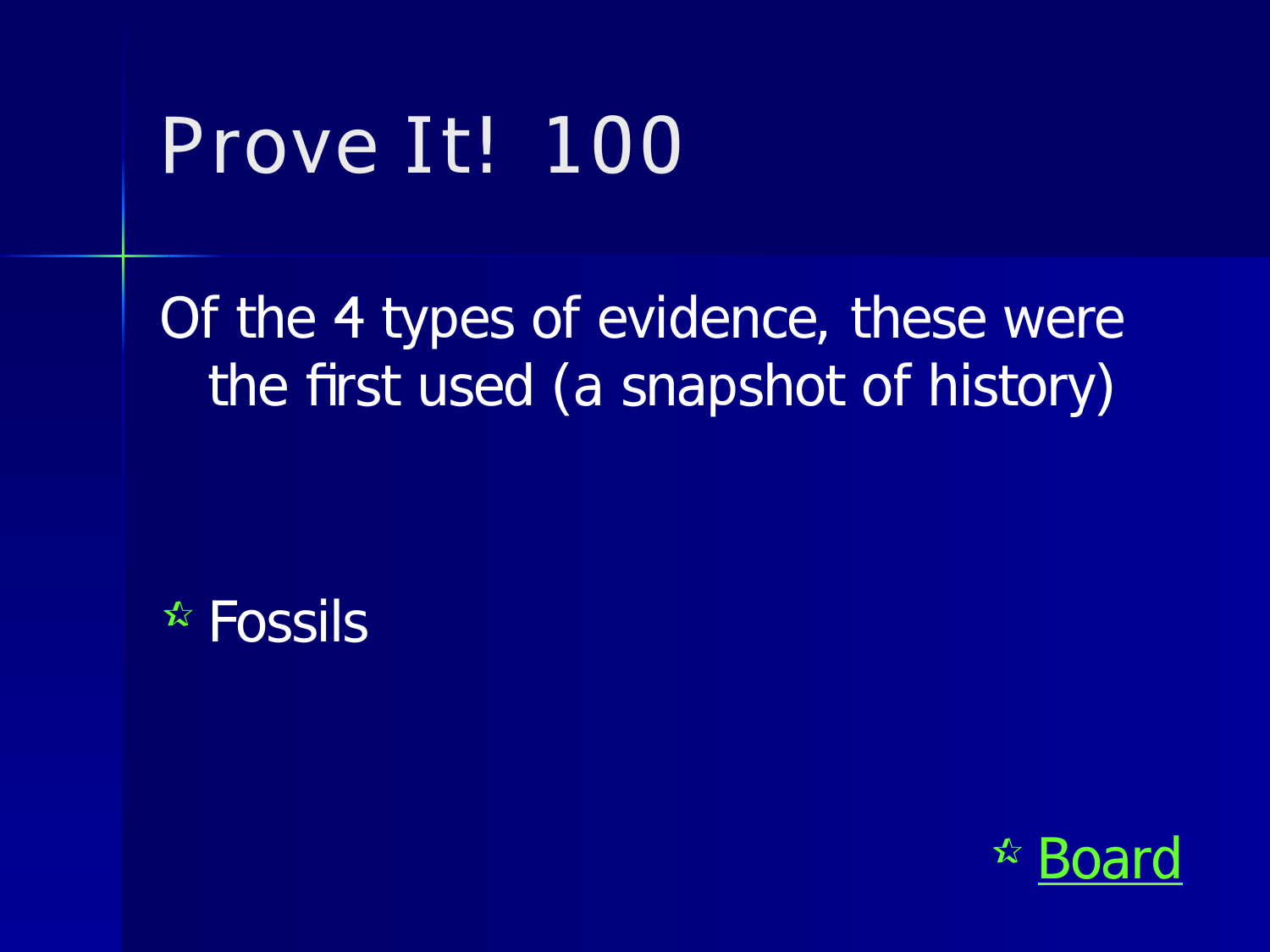

# Prove It! 	100
Of the 4 types of evidence, these were the first used (a snapshot of history)

Fossils

Board